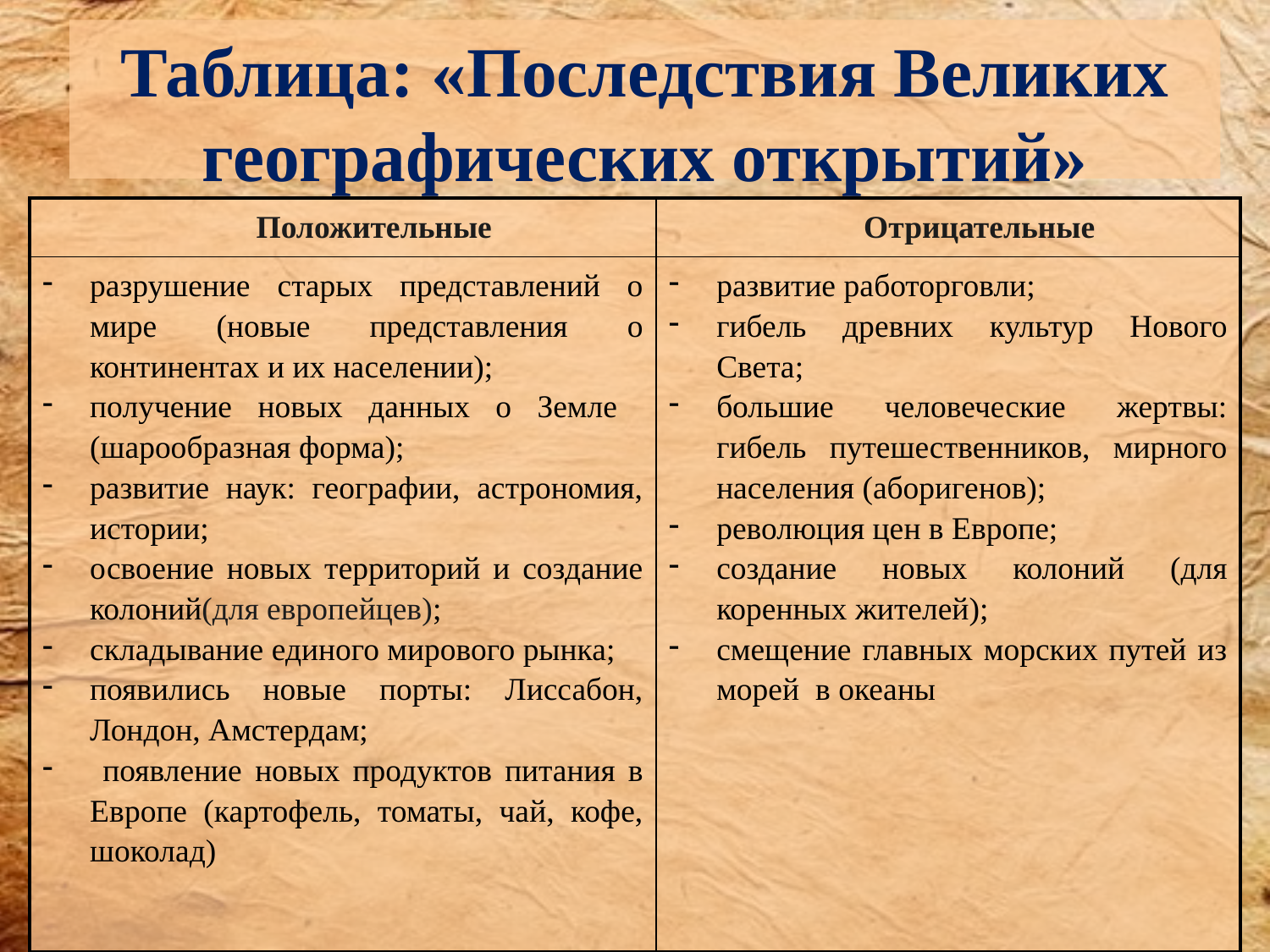

Таблица: «Последствия Великих географических открытий»
| Положительные | Отрицательные |
| --- | --- |
| разрушение старых представлений о мире (новые представления о континентах и их населении); получение новых данных о Земле (шарообразная форма); развитие наук: географии, астрономия, истории; освоение новых территорий и создание колоний(для европейцев); складывание единого мирового рынка; появились новые порты: Лиссабон, Лондон, Амстердам; появление новых продуктов питания в Европе (картофель, томаты, чай, кофе, шоколад) | развитие работорговли; гибель древних культур Нового Света; большие человеческие жертвы: гибель путешественников, мирного населения (аборигенов); революция цен в Европе; создание новых колоний (для коренных жителей); смещение главных морских путей из морей в океаны |